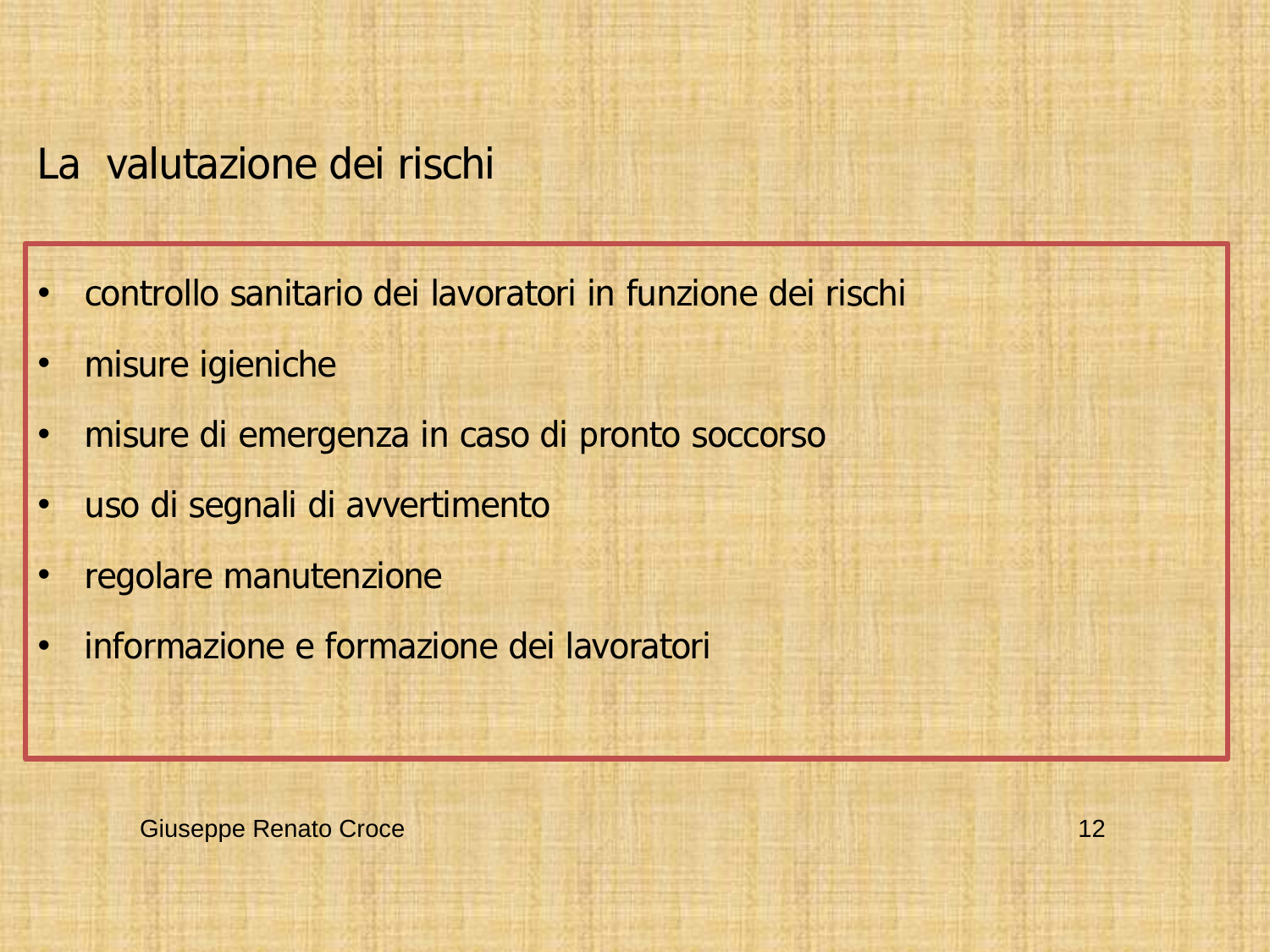

La  valutazione dei rischi
controllo sanitario dei lavoratori in funzione dei rischi
misure igieniche
misure di emergenza in caso di pronto soccorso
uso di segnali di avvertimento
regolare manutenzione
informazione e formazione dei lavoratori

Giuseppe Renato Croce
12